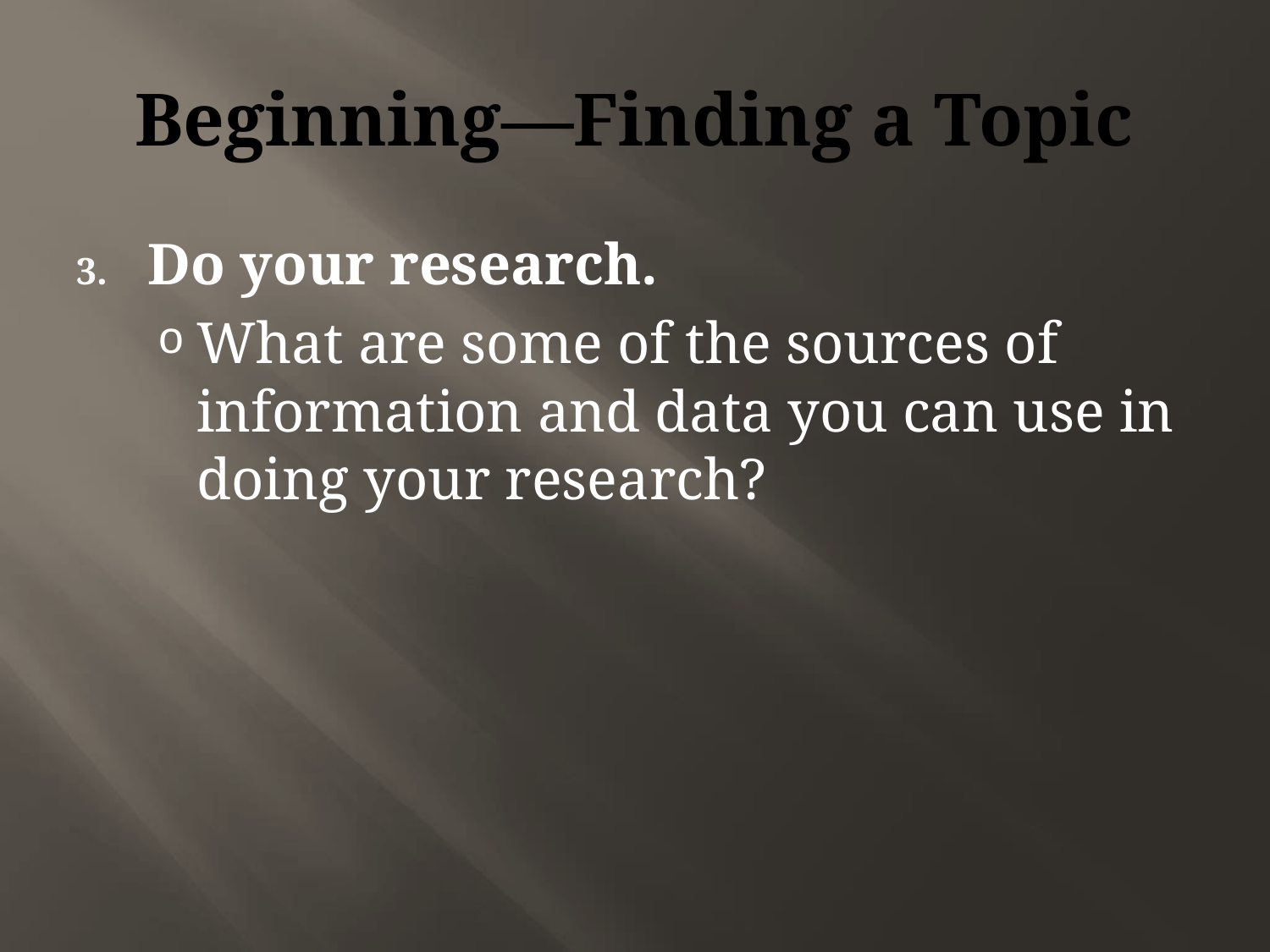

# Beginning—Finding a Topic
Do your research.
What are some of the sources of information and data you can use in doing your research?